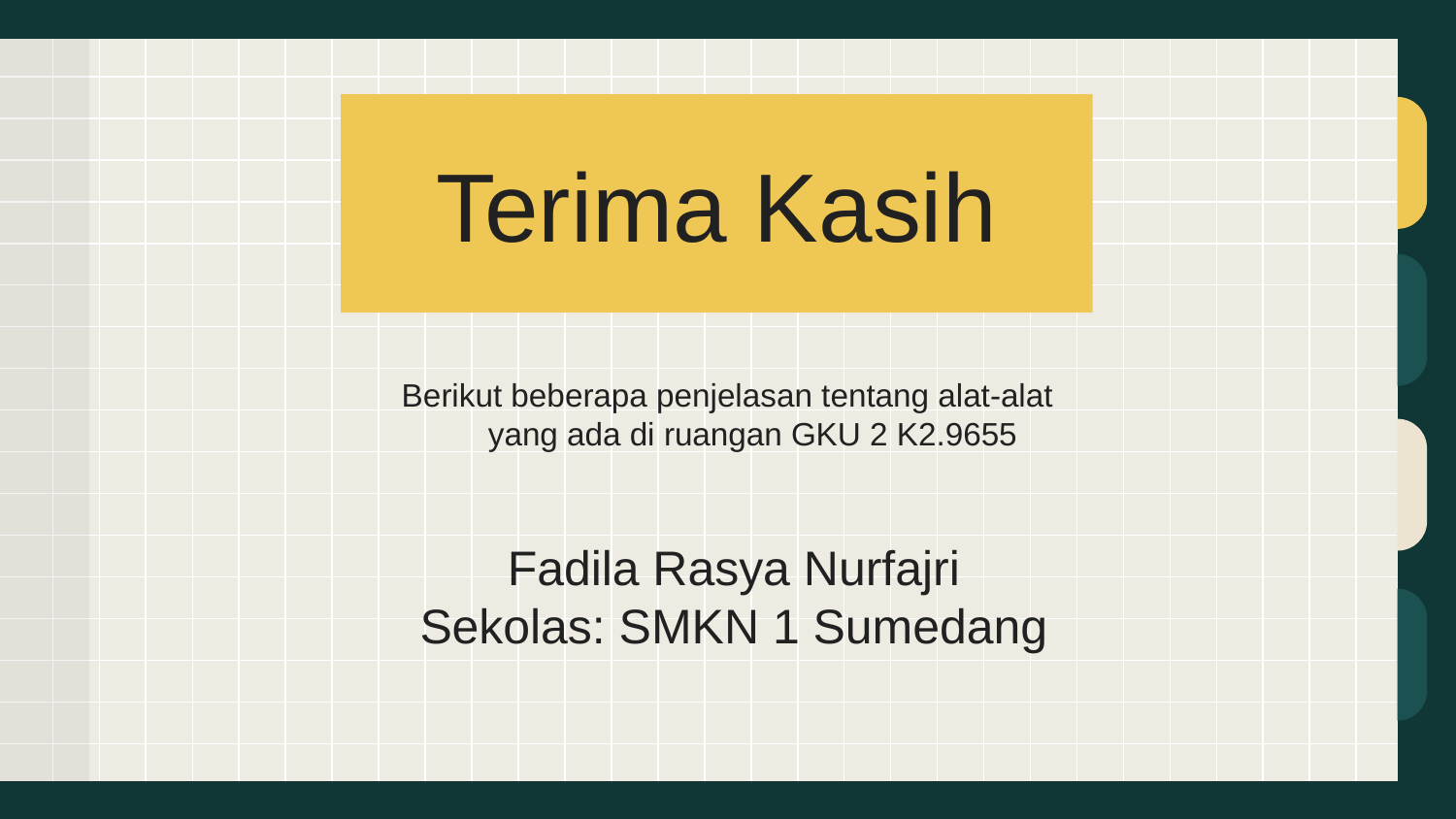

Terima Kasih
Berikut beberapa penjelasan tentang alat-alat yang ada di ruangan GKU 2 K2.9655
# Fadila Rasya Nurfajri Sekolas: SMKN 1 Sumedang